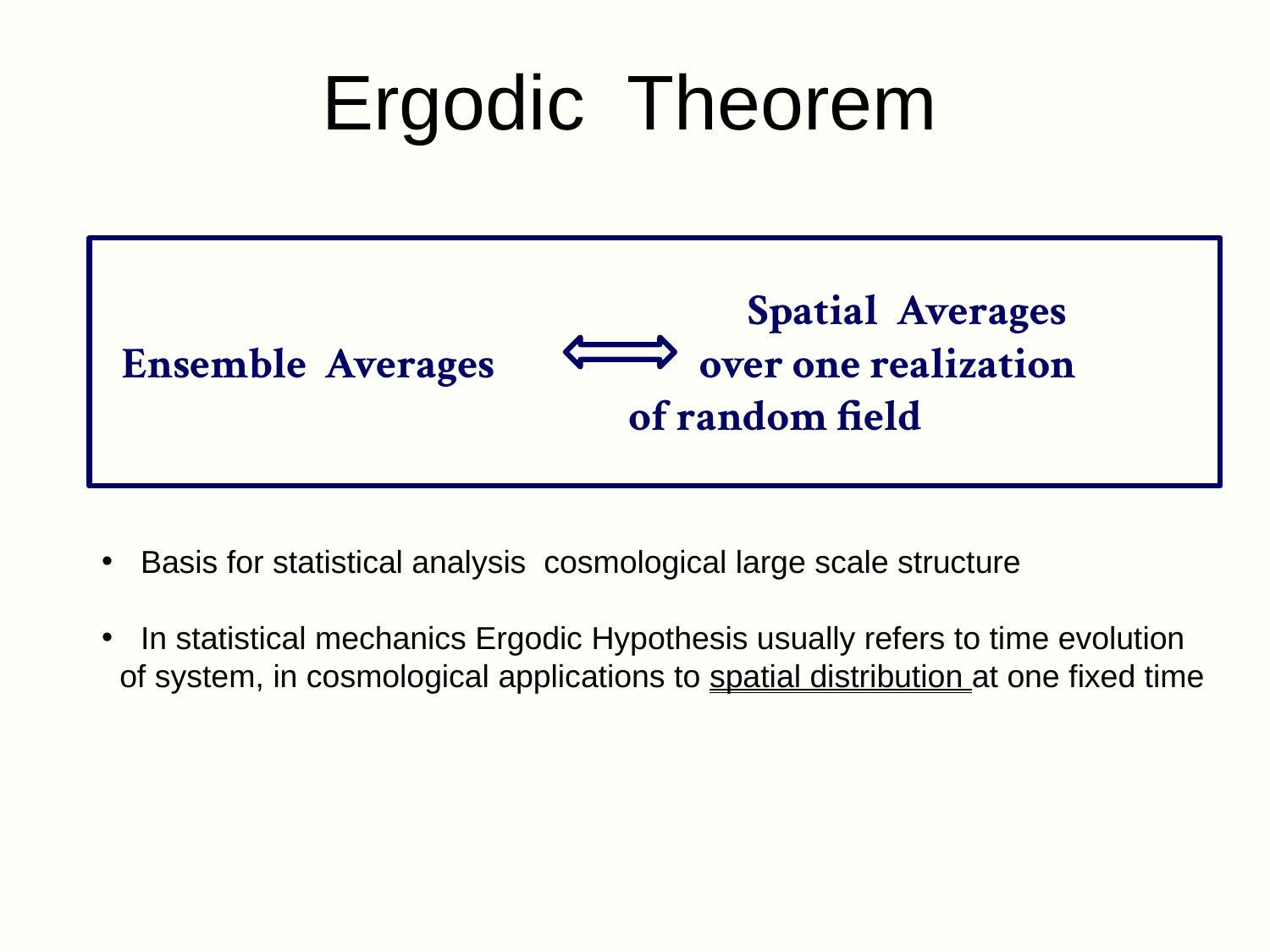

# Ergodic  Theorem

                                                   Spatial  Averages
Ensemble  Averages                       over one realization
                                                         of random field

 Basis for statistical analysis  cosmological large scale structure

 In statistical mechanics Ergodic Hypothesis usually refers to time evolution
  of system, in cosmological applications to spatial distribution at one fixed time